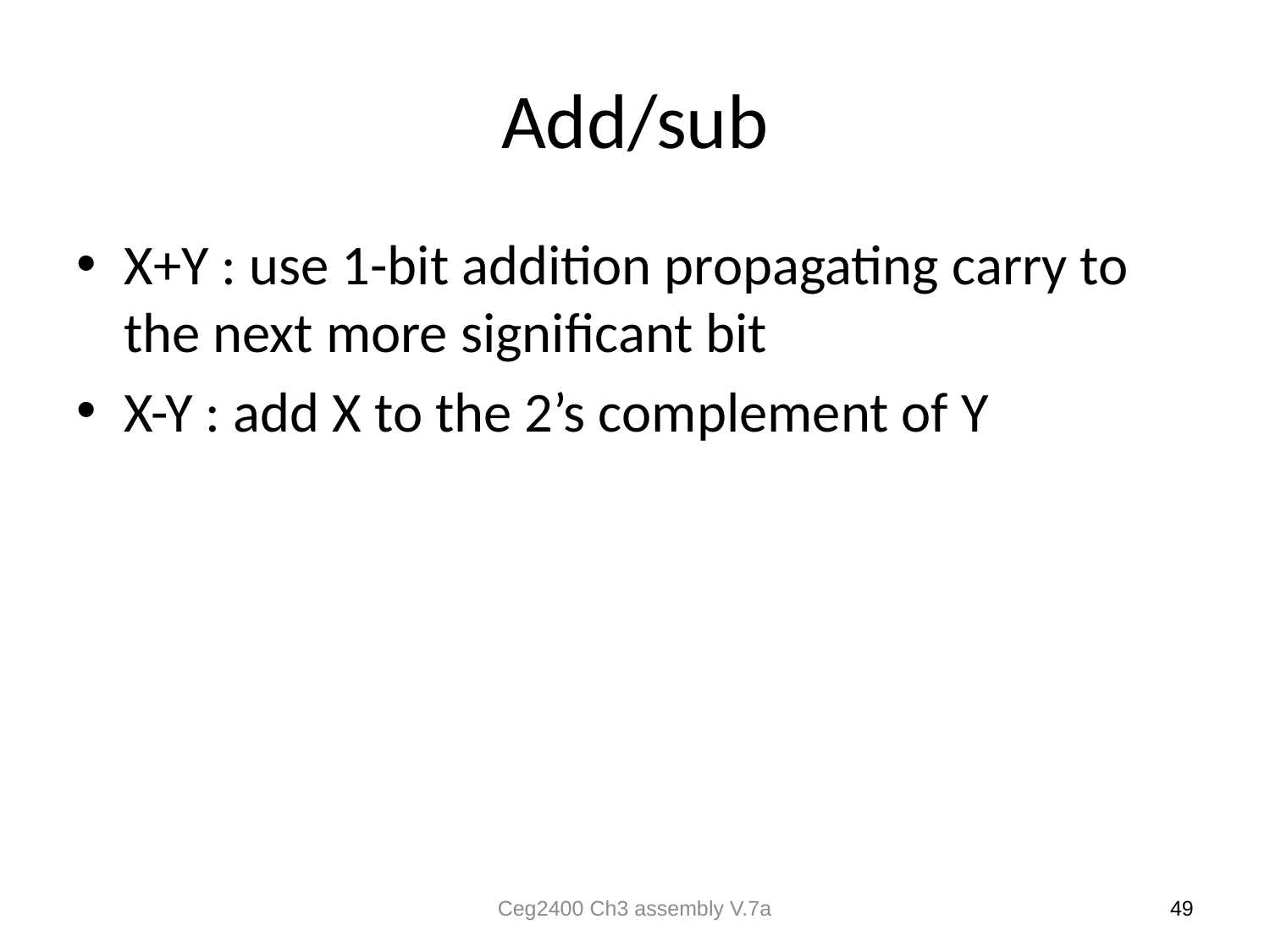

# Add/sub
X+Y : use 1-bit addition propagating carry to the next more significant bit
X-Y : add X to the 2’s complement of Y
Ceg2400 Ch3 assembly V.7a
49